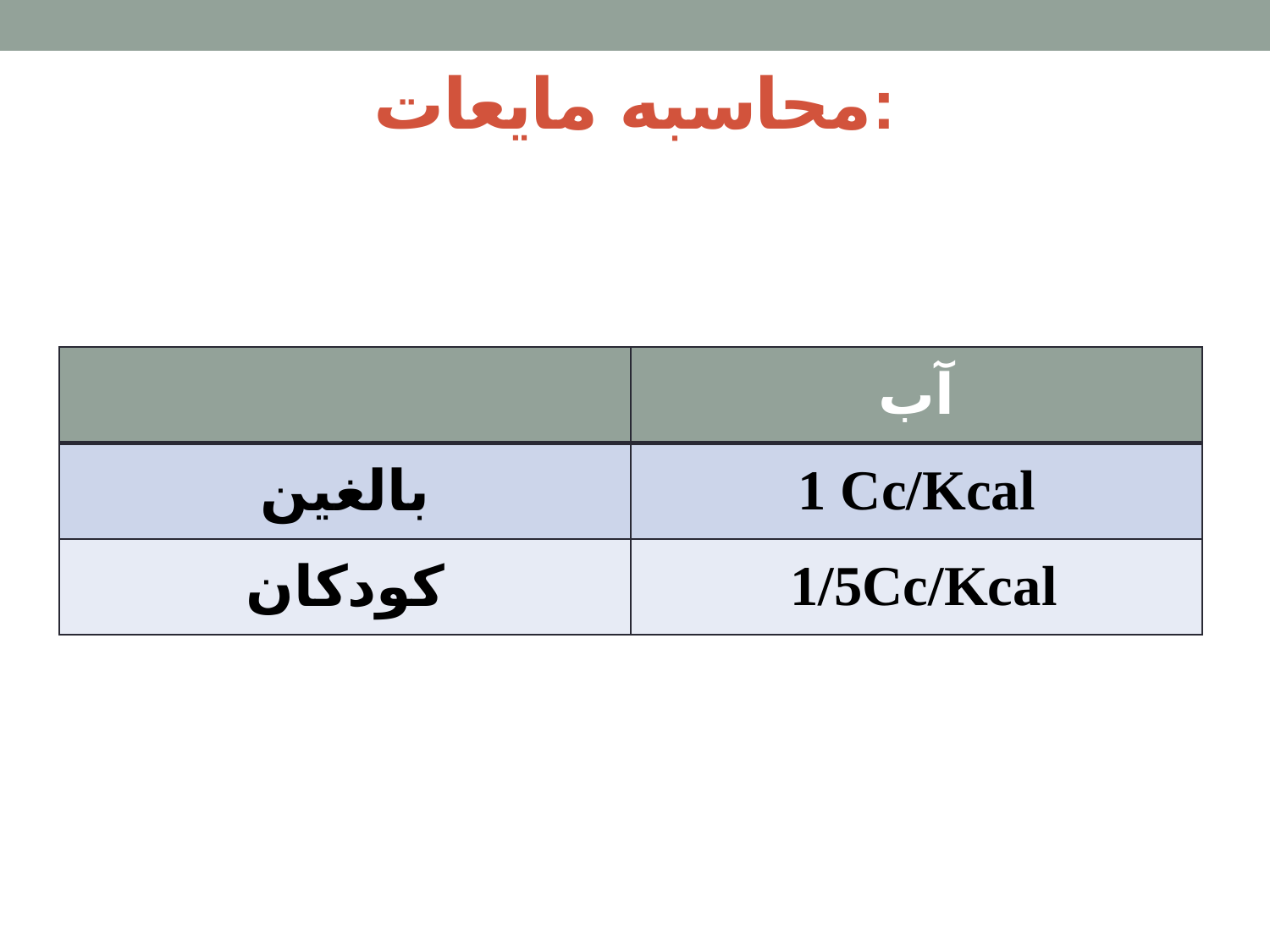

# محاسبه مايعات:
|  | آب |
| --- | --- |
| بالغين | 1 Cc/Kcal‌ |
| كودكان | 1/5Cc/Kcal‌ |